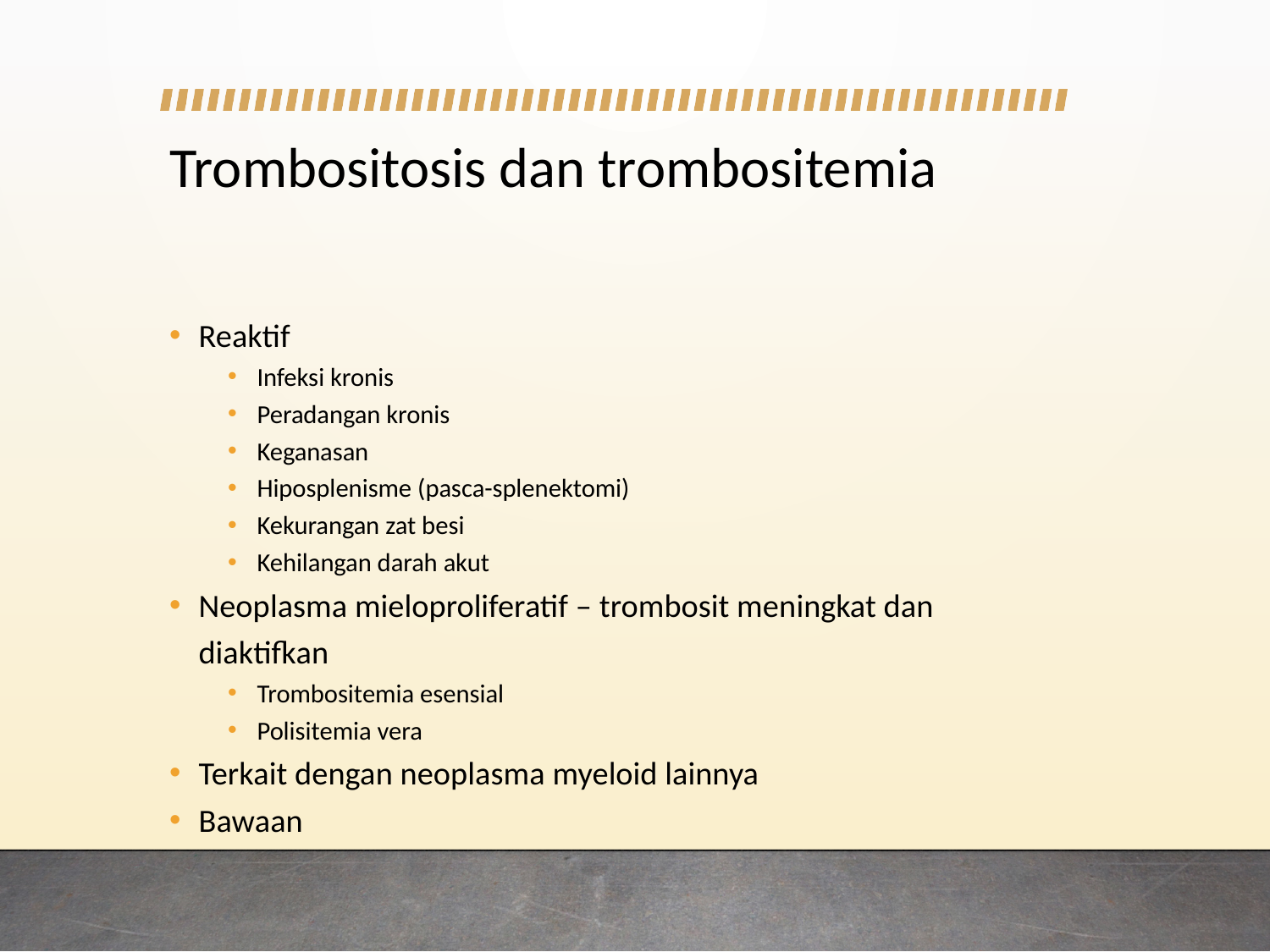

# Trombositosis dan trombositemia
Reaktif
Infeksi kronis
Peradangan kronis
Keganasan
Hiposplenisme (pasca-splenektomi)
Kekurangan zat besi
Kehilangan darah akut
Neoplasma mieloproliferatif – trombosit meningkat dan diaktifkan
Trombositemia esensial
Polisitemia vera
Terkait dengan neoplasma myeloid lainnya
Bawaan